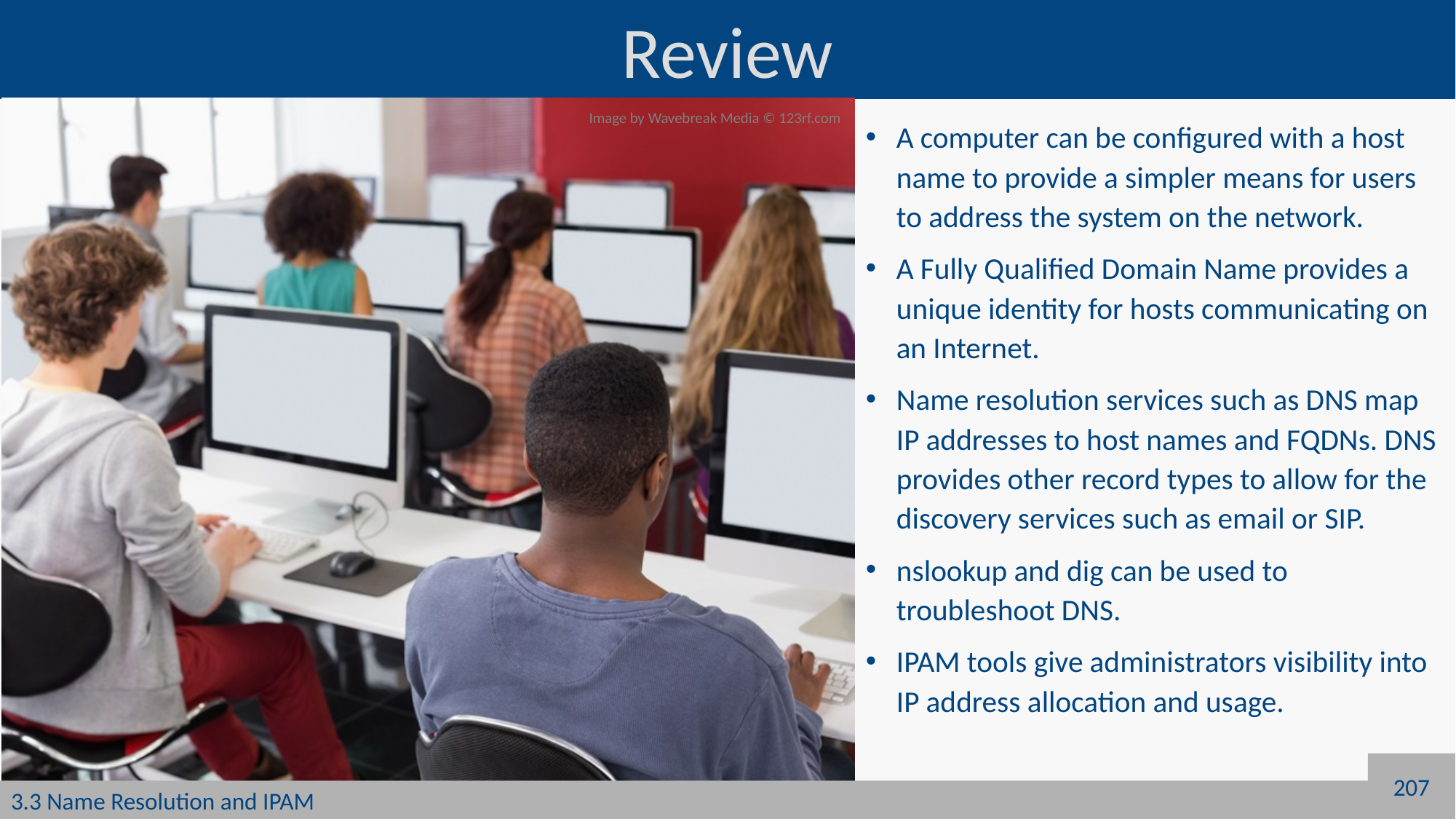

A computer can be configured with a host name to provide a simpler means for users to address the system on the network.
A Fully Qualified Domain Name provides a unique identity for hosts communicating on an Internet.
Name resolution services such as DNS map IP addresses to host names and FQDNs. DNS provides other record types to allow for the discovery services such as email or SIP.
nslookup and dig can be used to troubleshoot DNS.
IPAM tools give administrators visibility into IP address allocation and usage.
207
3.3 Name Resolution and IPAM